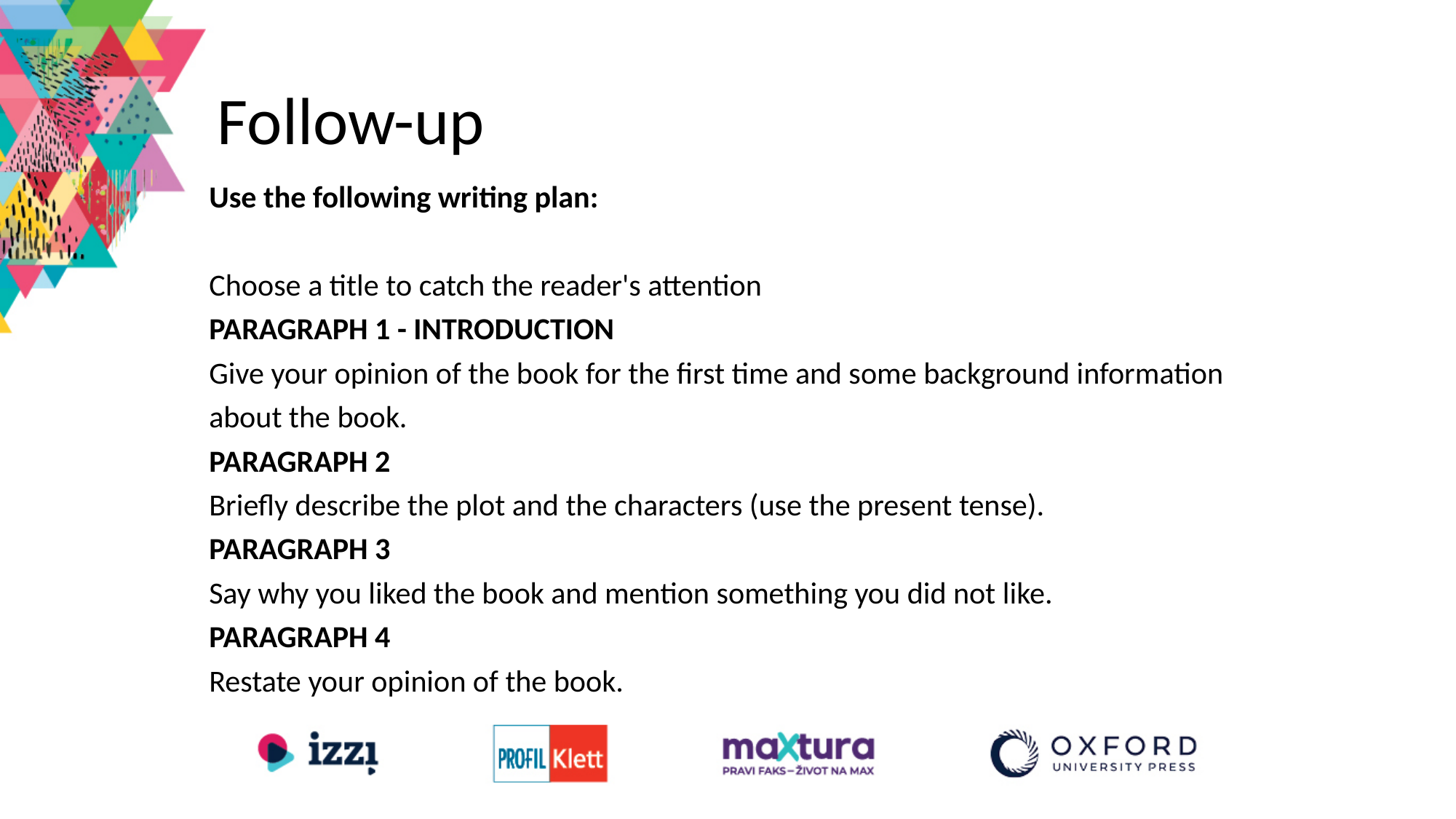

# Follow-up
Use the following writing plan:

Choose a title to catch the reader's attention
PARAGRAPH 1 - INTRODUCTION
Give your opinion of the book for the first time and some background information about the book.
PARAGRAPH 2
Briefly describe the plot and the characters (use the present tense).
PARAGRAPH 3
Say why you liked the book and mention something you did not like.
PARAGRAPH 4
Restate your opinion of the book.